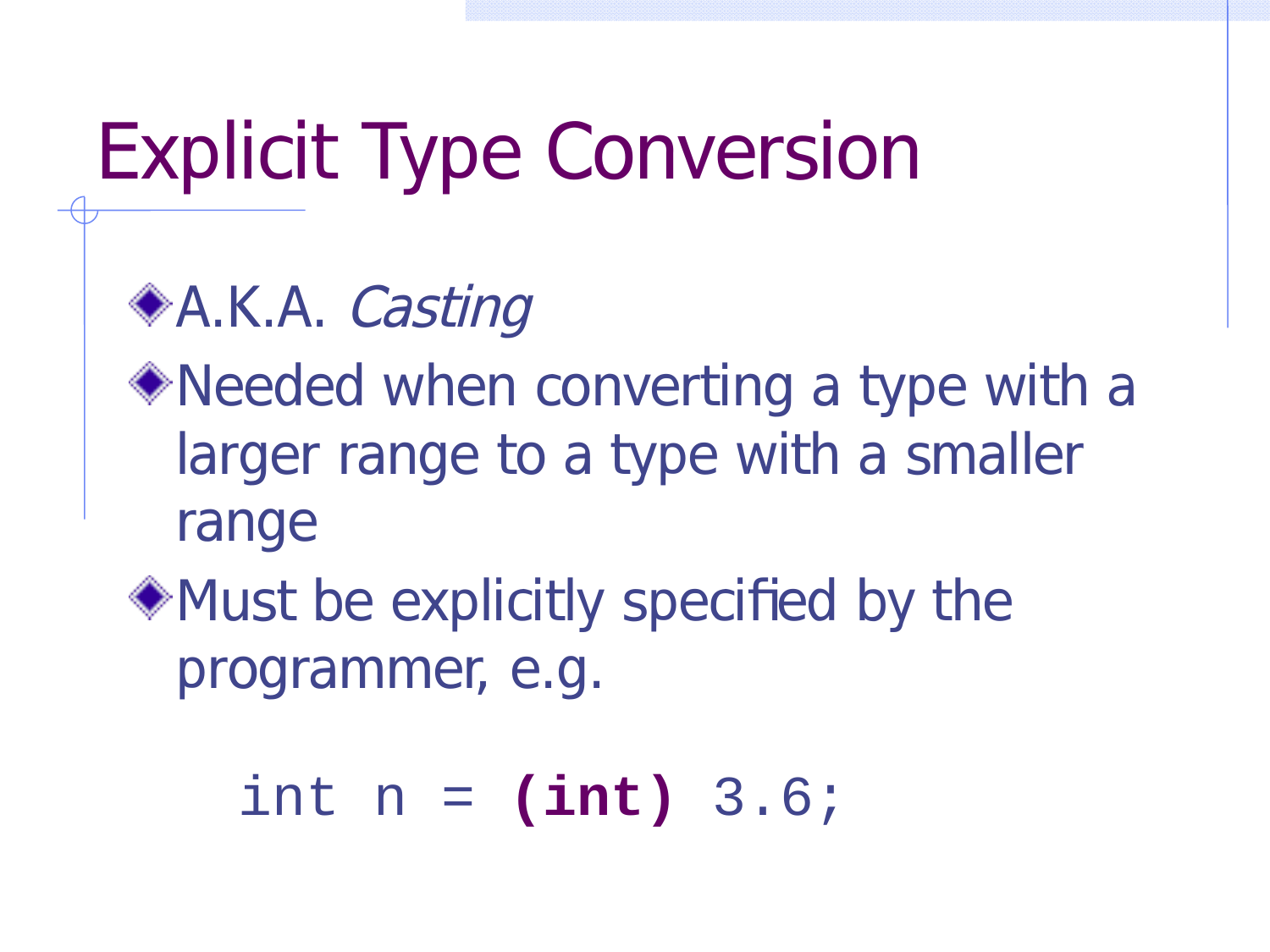

# Explicit Type Conversion
A.K.A. Casting
Needed when converting a type with a larger range to a type with a smaller range
Must be explicitly specified by the programmer, e.g.
int n = (int) 3.6;